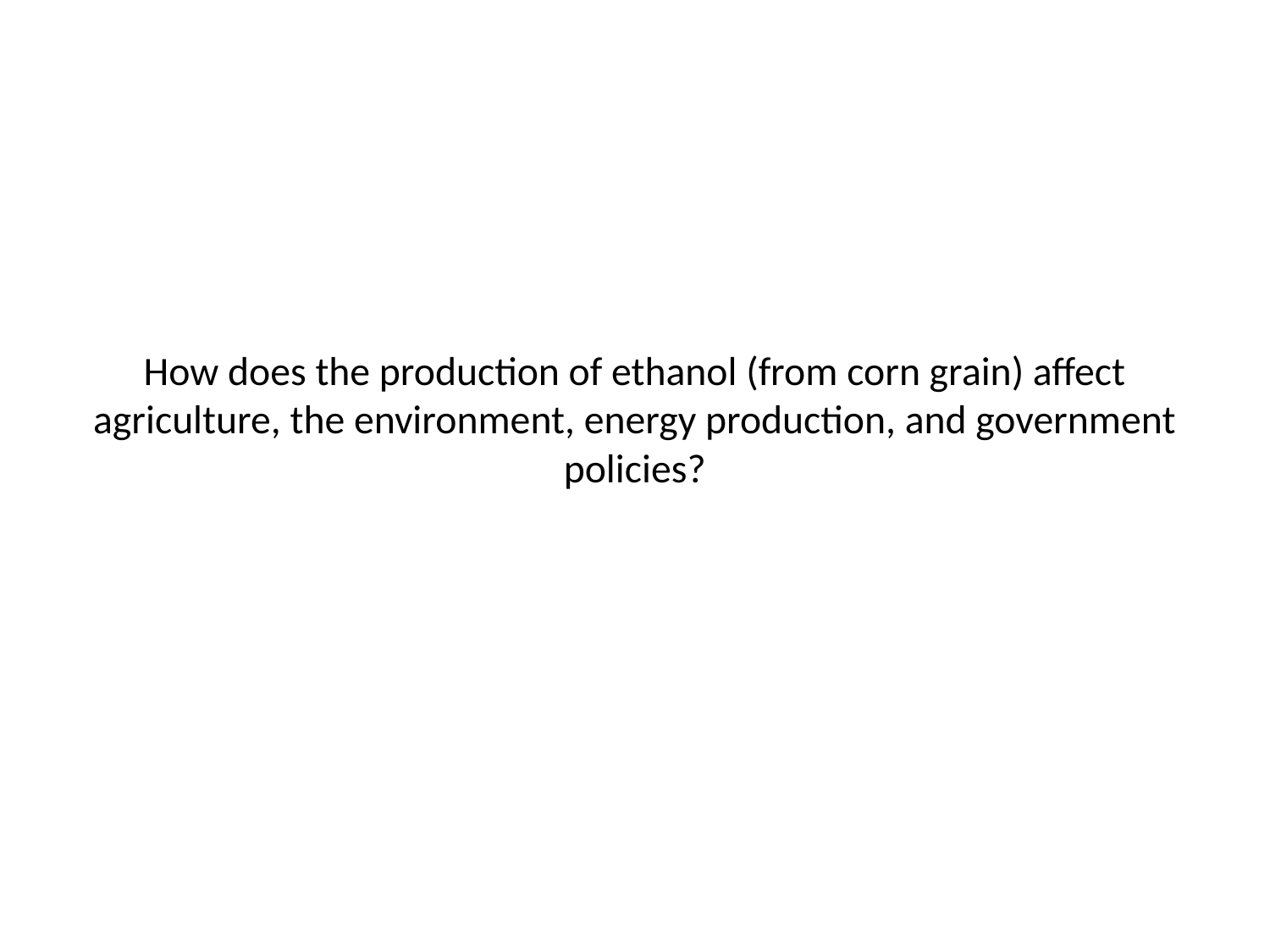

# How does the production of ethanol (from corn grain) affect agriculture, the environment, energy production, and government policies?